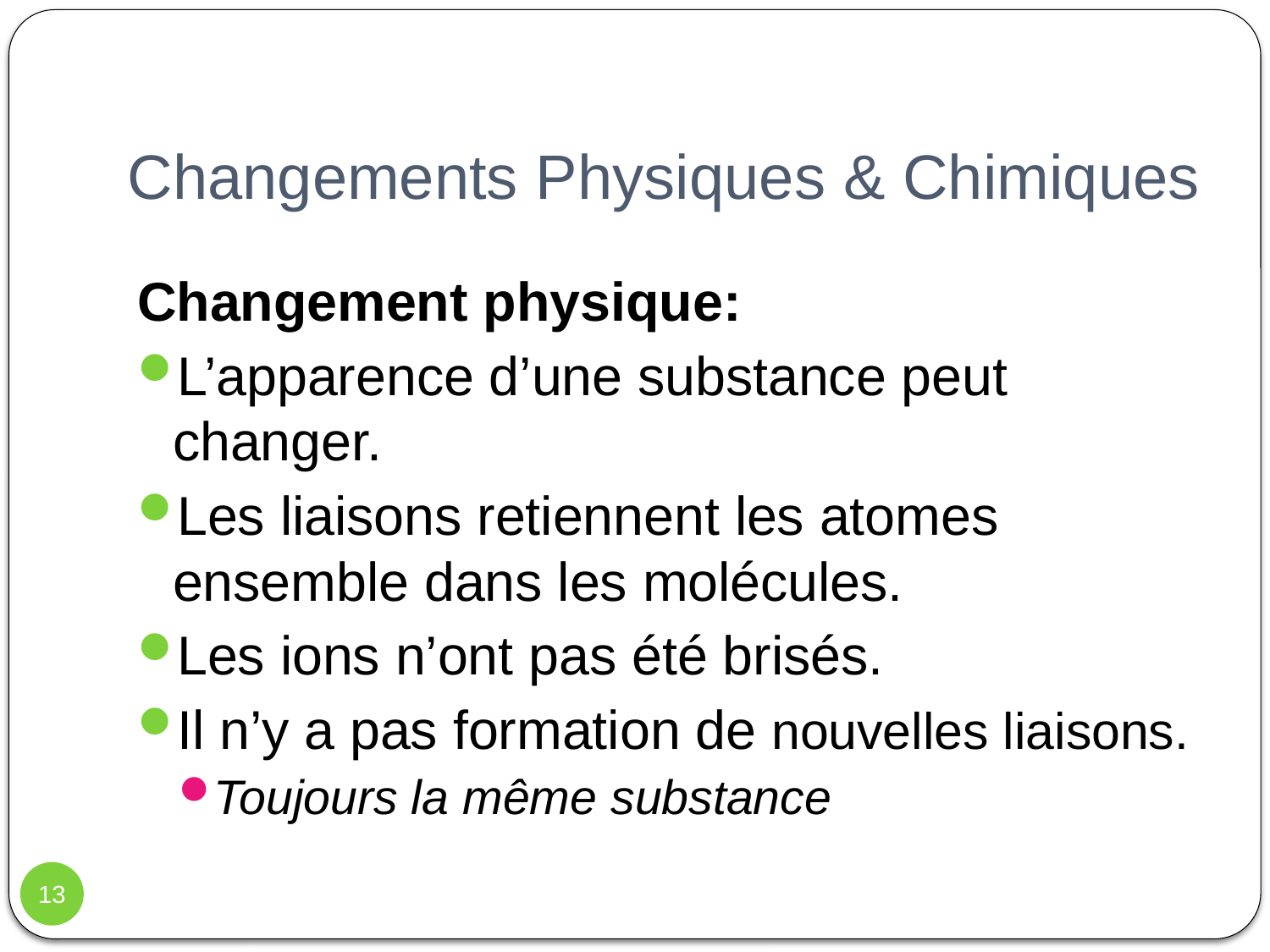

# Changements Physiques & Chimiques
Changement physique:
L’apparence d’une substance peut changer.
Les liaisons retiennent les atomes ensemble dans les molécules.
Les ions n’ont pas été brisés.
Il n’y a pas formation de nouvelles liaisons.
Toujours la même substance
13